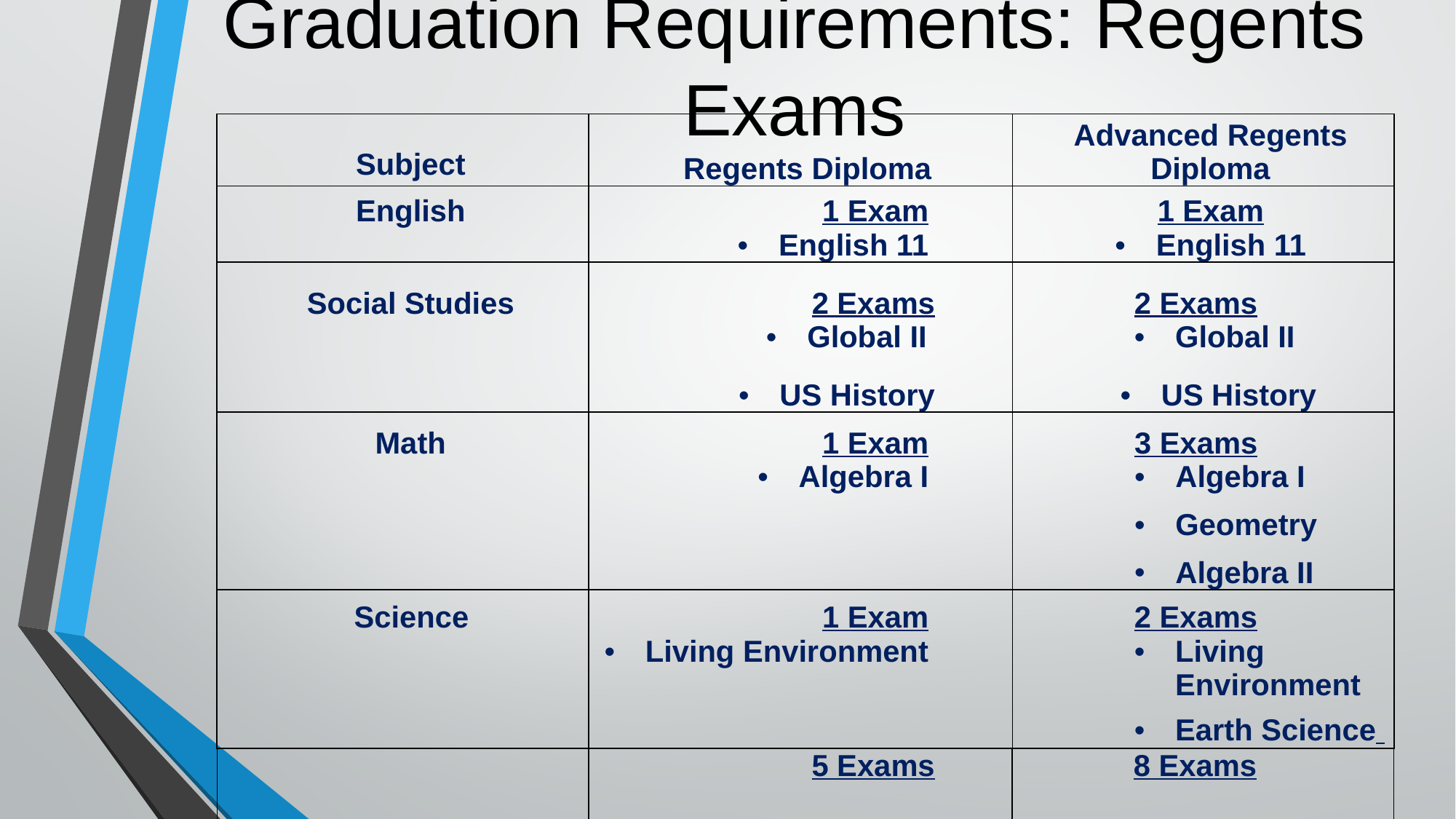

# Graduation Requirements: Regents Exams
| Subject | Regents Diploma | Advanced Regents Diploma |
| --- | --- | --- |
| English | 1 Exam English 11 | 1 Exam English 11 |
| Social Studies | 2 Exams Global II US History | 2 Exams Global II US History |
| Math | 1 Exam Algebra I | 3 Exams Algebra I Geometry Algebra II |
| Science | 1 Exam Living Environment | 2 Exams Living Environment Earth Science |
|  | 5 Exams | 8 Exams |